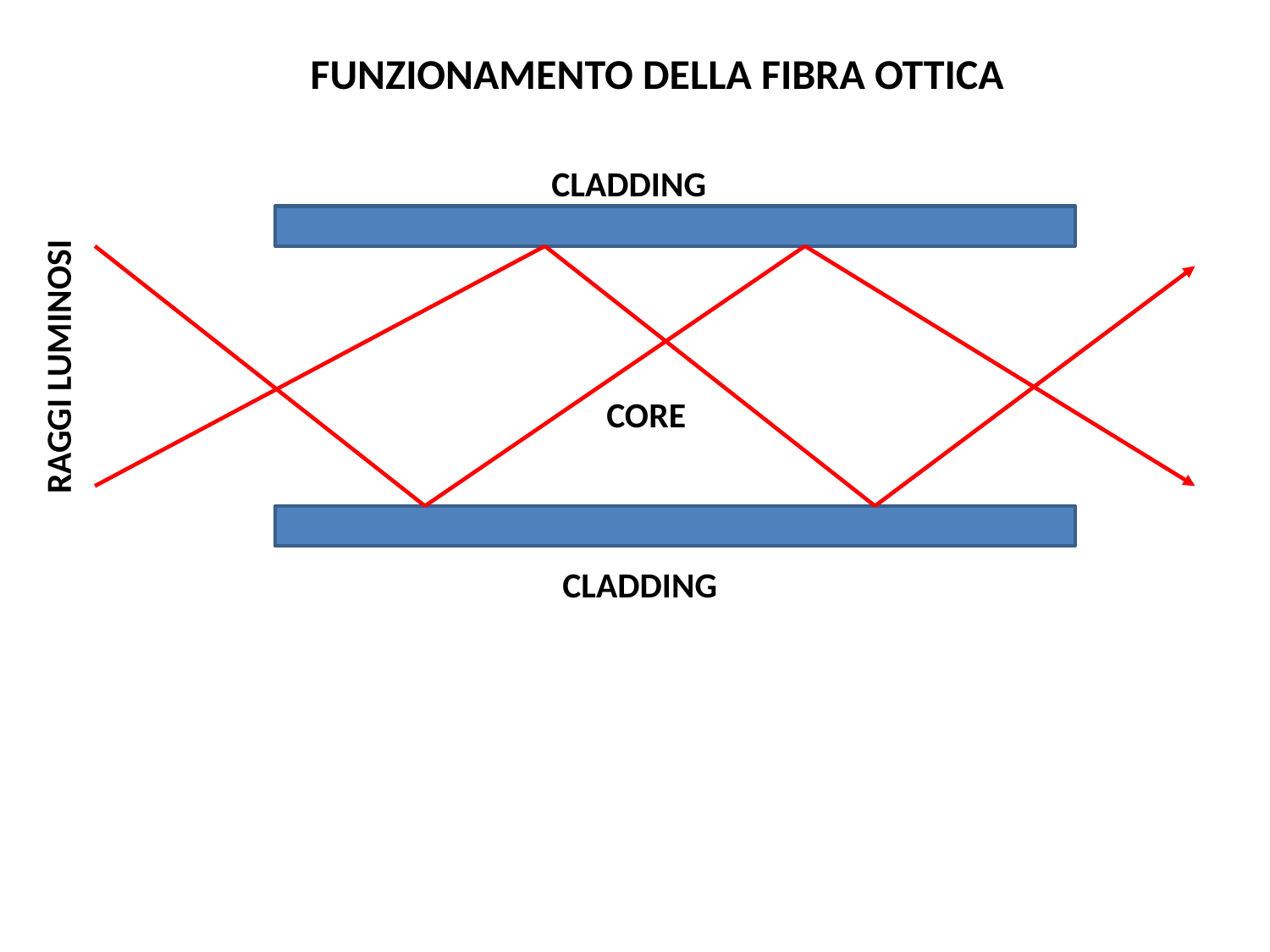

FUNZIONAMENTO DELLA FIBRA OTTICA
CLADDING

RAGGI LUMINOSI
CORE

CLADDING